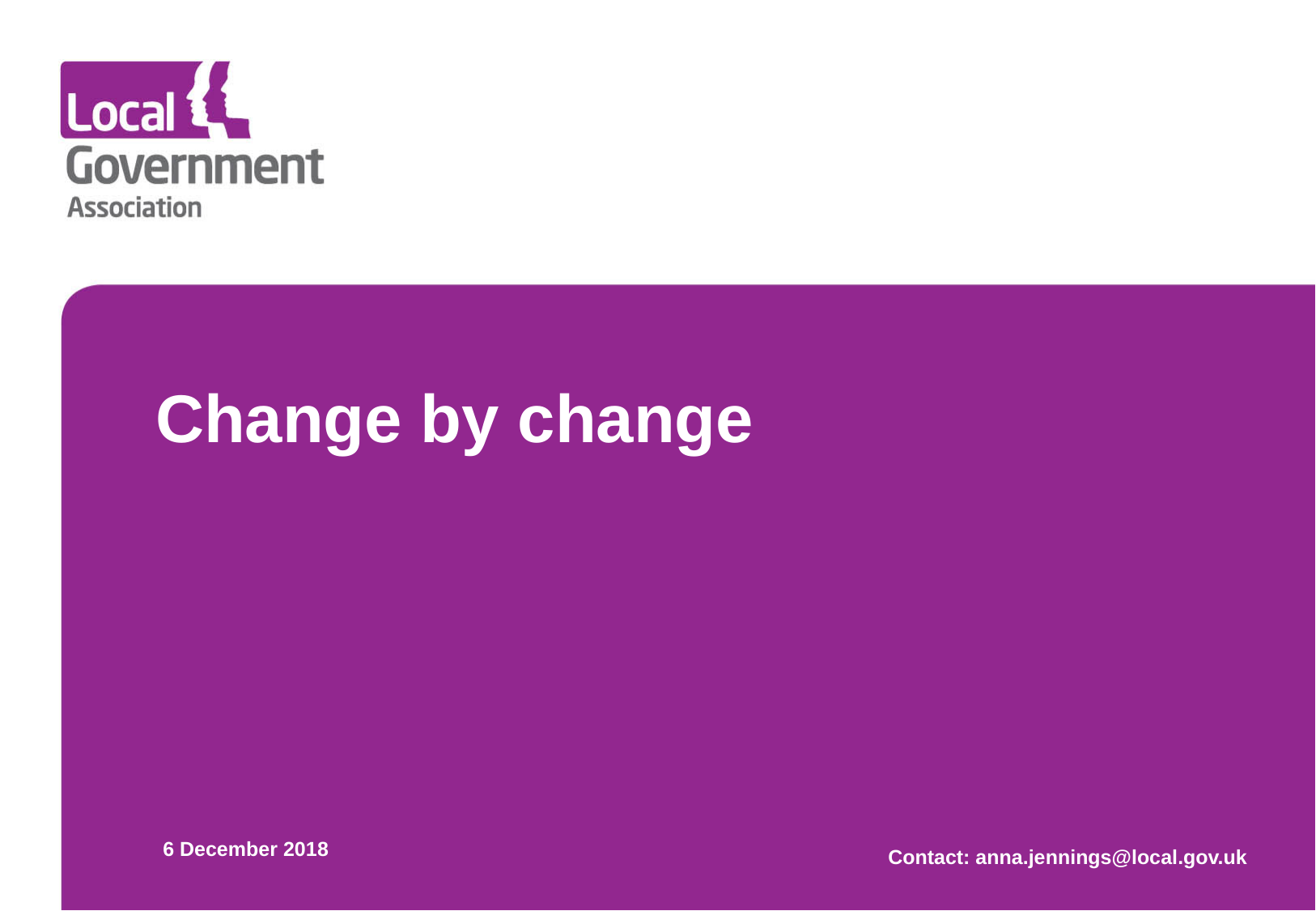

# Change by change
6 December 2018
Contact: anna.jennings@local.gov.uk